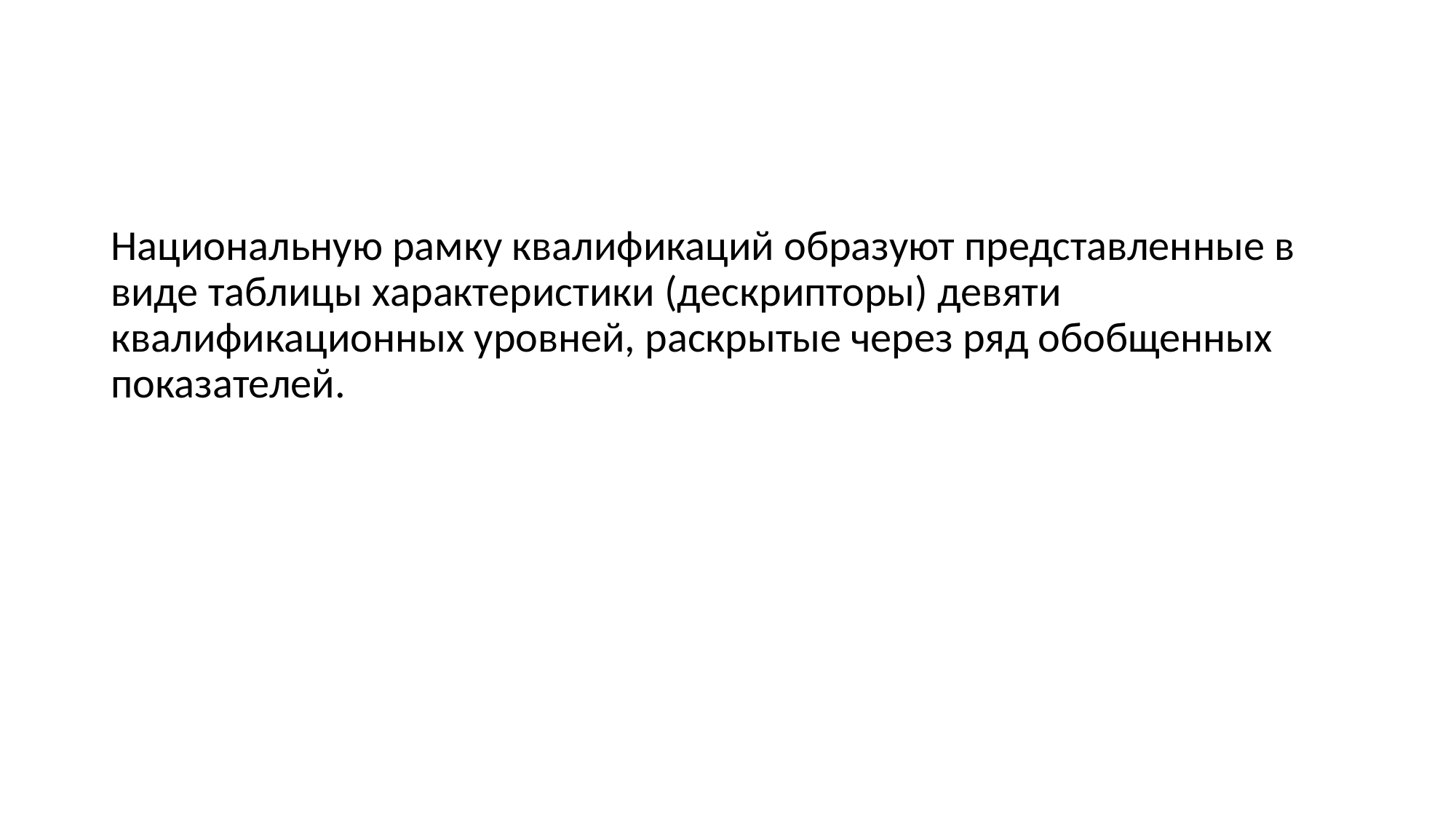

Национальную рамку квалификаций образуют представленные в виде таблицы характеристики (дескрипторы) девяти квалификационных уровней, раскрытые через ряд обобщенных показателей.